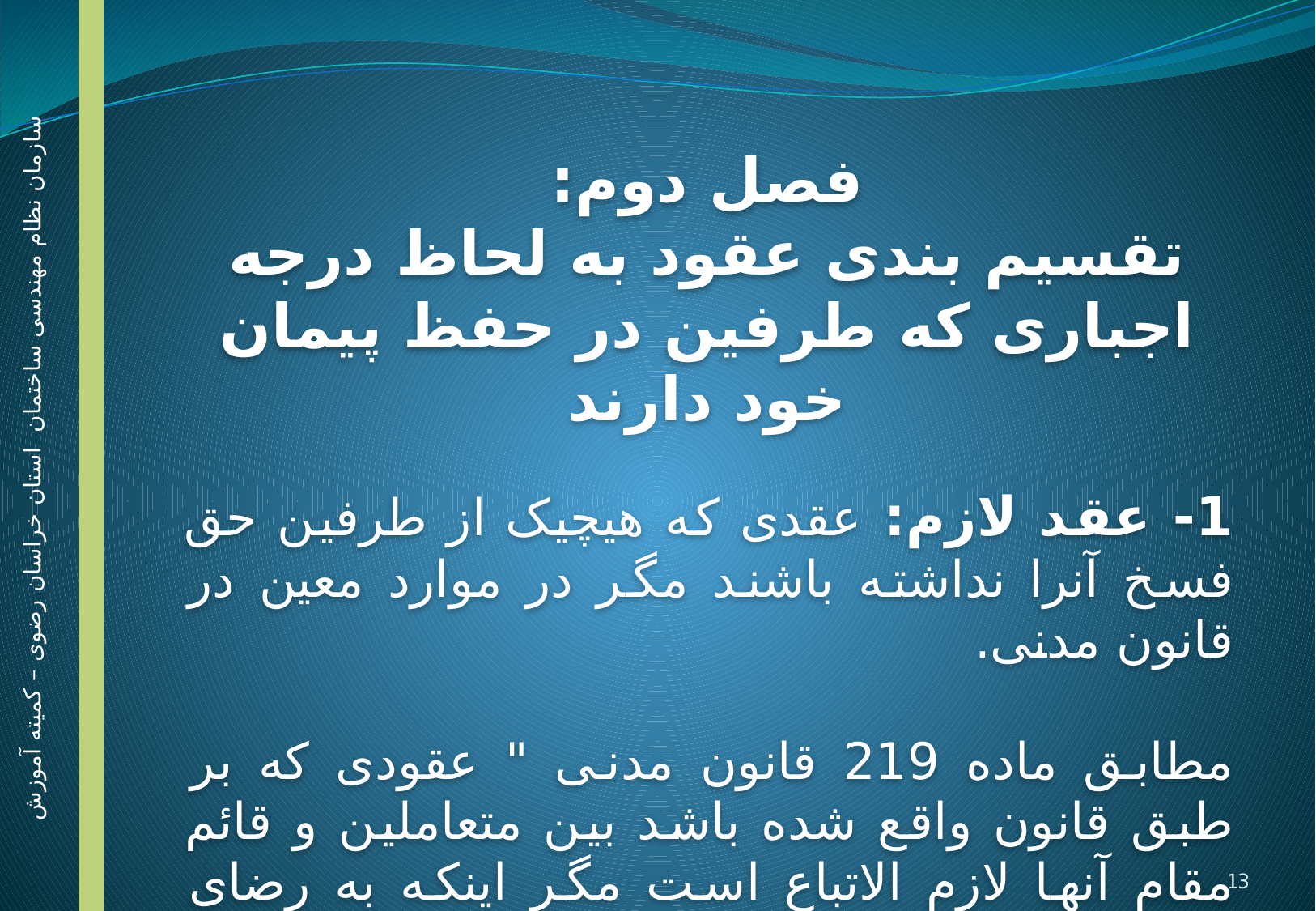

فصل دوم:
تقسیم بندی عقود به لحاظ درجه اجباری که طرفین در حفظ پیمان خود دارند

1- عقد لازم: عقدی که هیچیک از طرفین حق فسخ آنرا نداشته باشند مگر در موارد معین در قانون مدنی.

مطابق ماده 219 قانون مدنی " عقودی که بر طبق قانون واقع شده باشد بین متعاملین و قائم مقام آنها لازم الاتباع است مگر اینکه به رضای طرفین اقاله یا به علت قانونی فسخ شود."

سازمان نظام مهندسی ساختمان  استان خراسان رضوی – کمیته آموزش

13